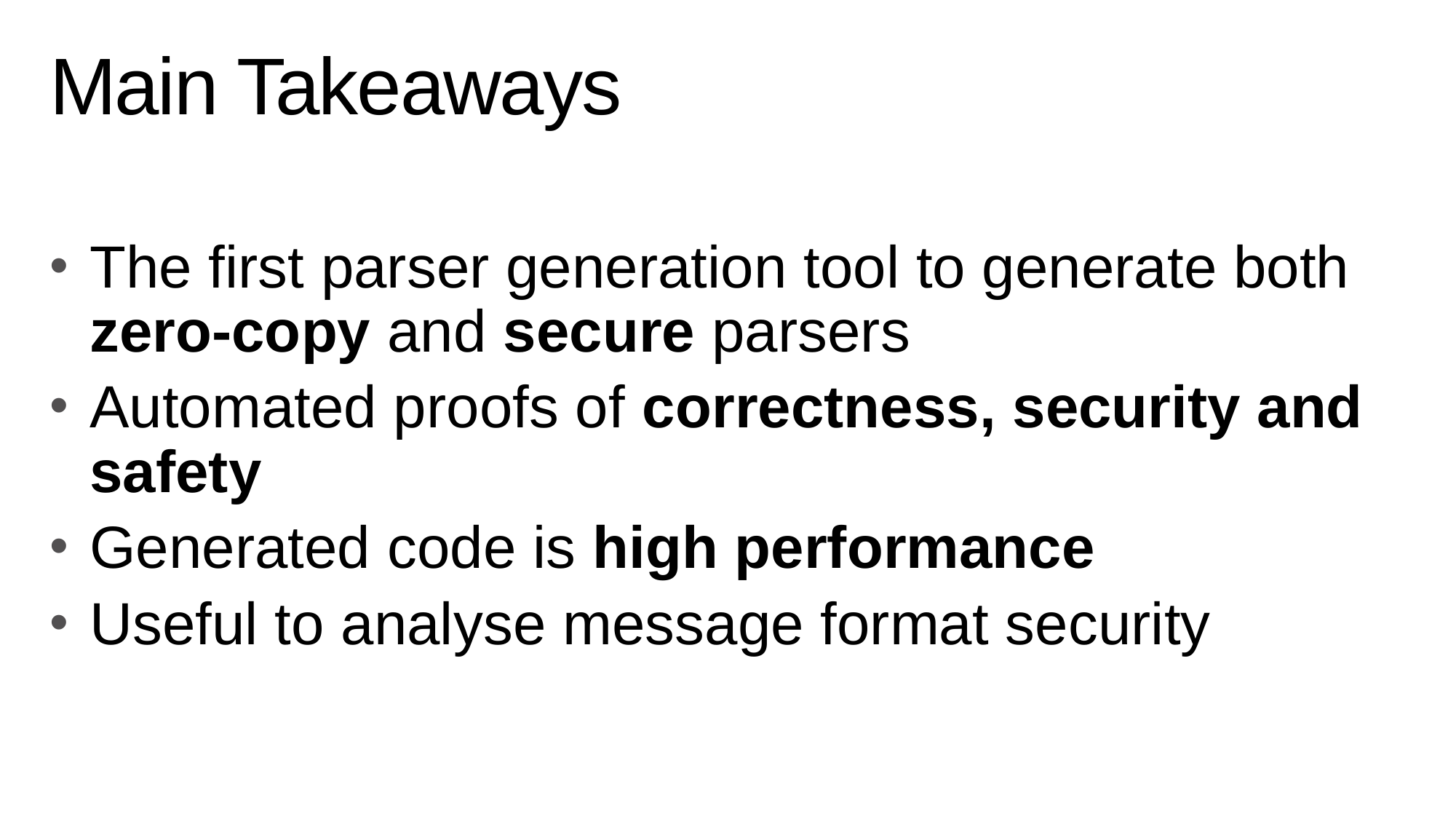

# Main Takeaways

The first parser generation tool to generate both zero-copy and secure parsers
Automated proofs of correctness, security and safety
Generated code is high performance
Useful to analyse message format security